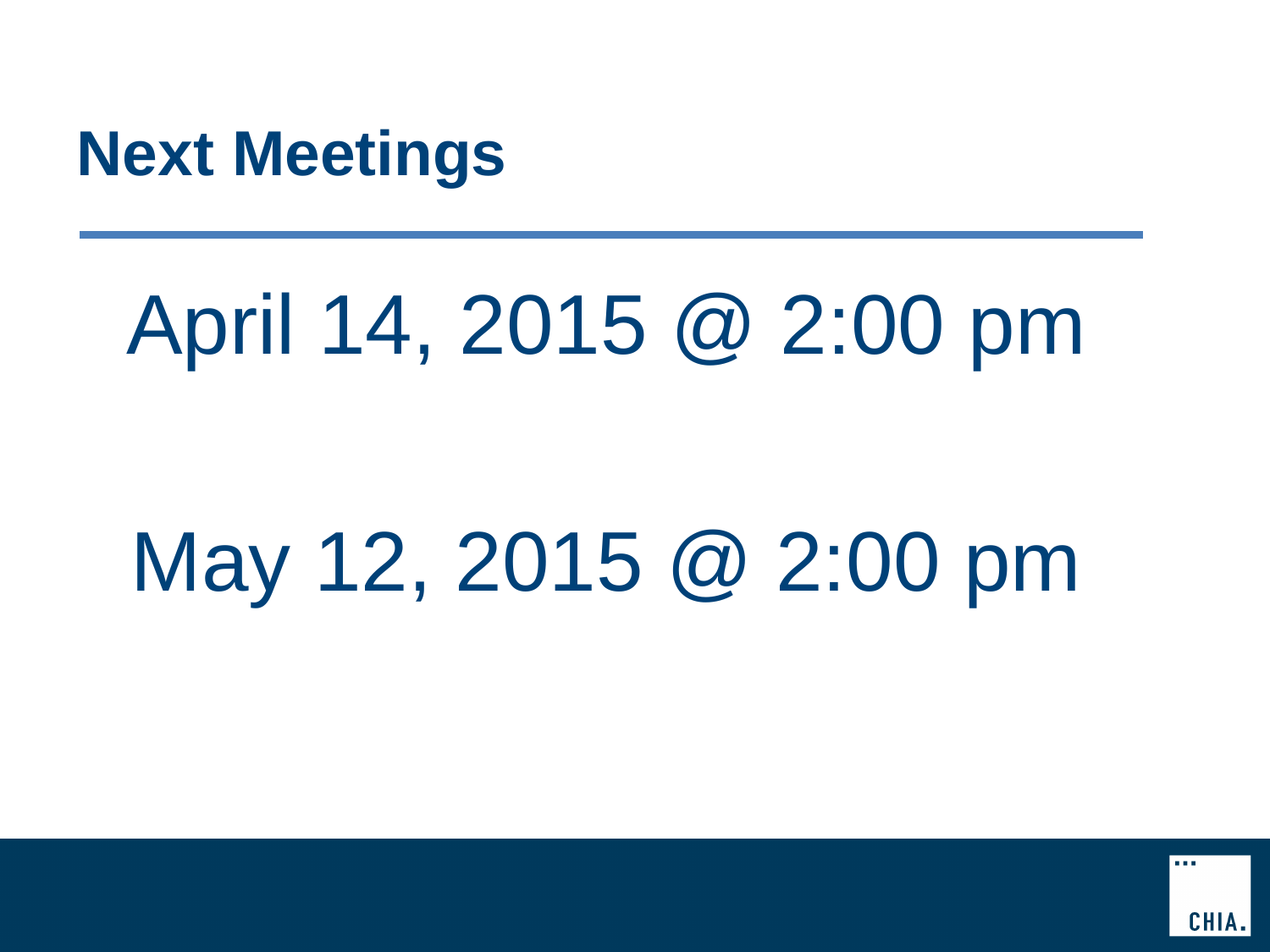

# Next Meetings
April 14, 2015 @ 2:00 pm

May 12, 2015 @ 2:00 pm